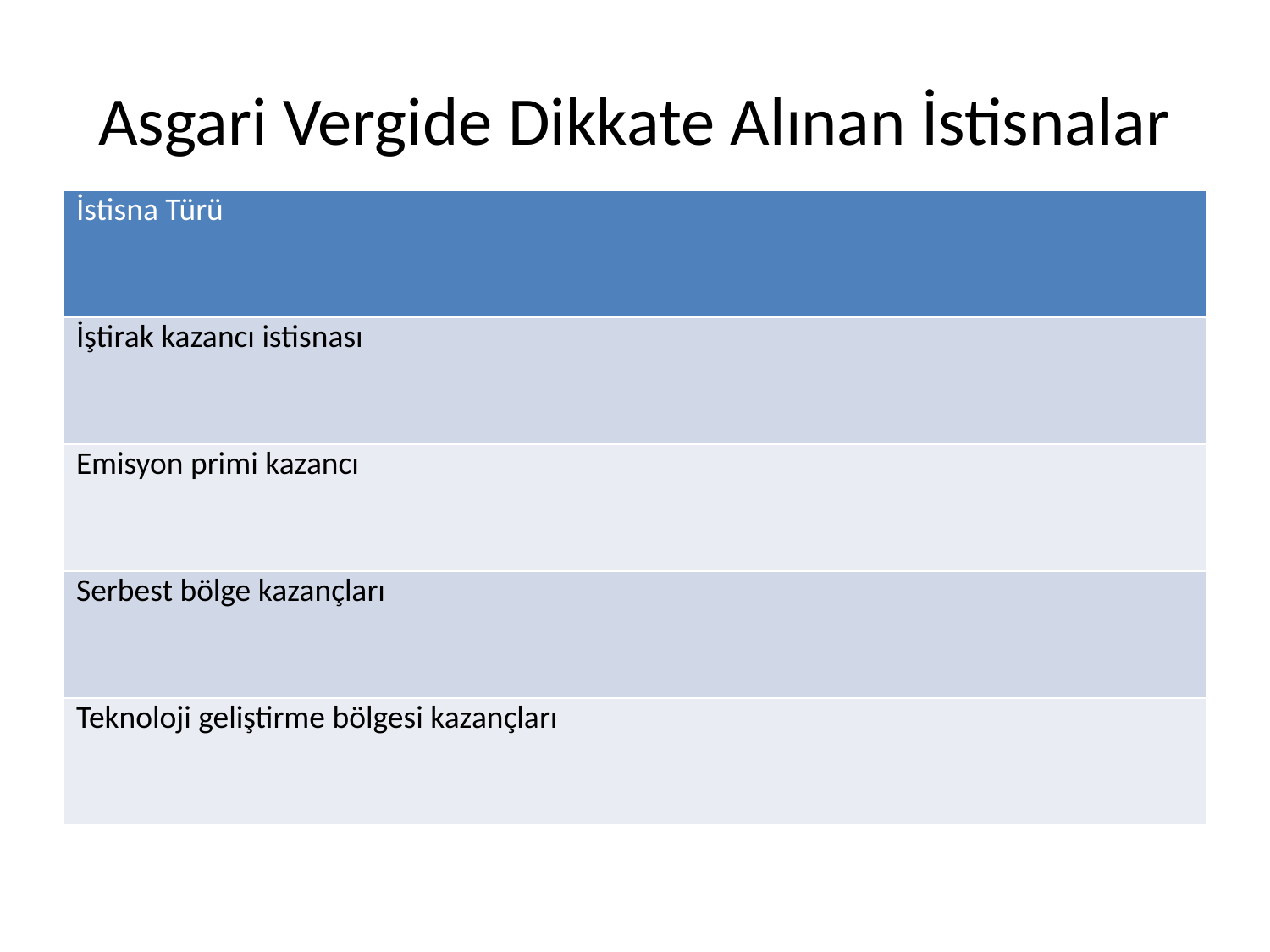

# Asgari Vergide Dikkate Alınan İstisnalar
| İstisna Türü |
| --- |
| İştirak kazancı istisnası |
| Emisyon primi kazancı |
| Serbest bölge kazançları |
| Teknoloji geliştirme bölgesi kazançları |